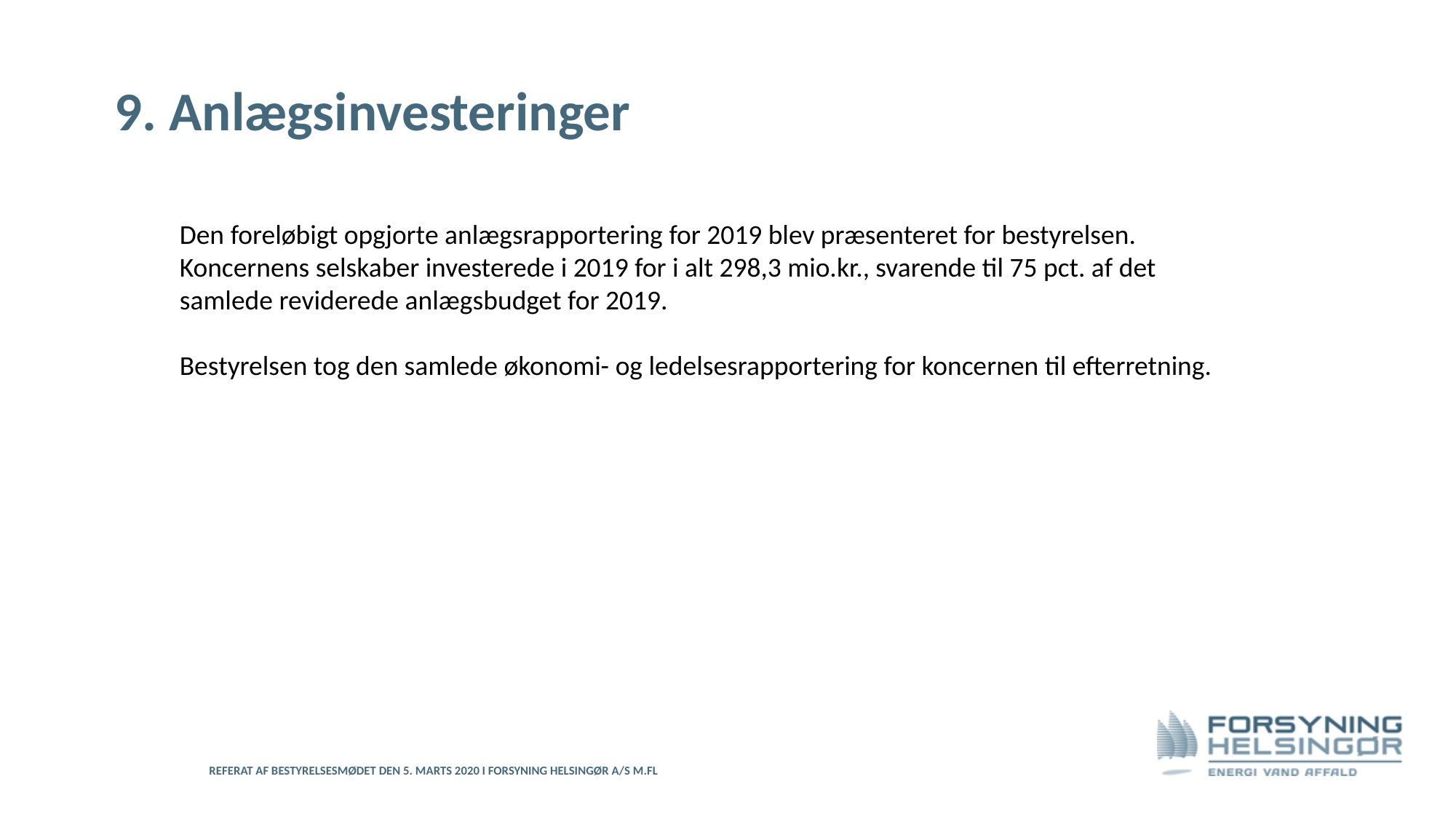

# 9. Anlægsinvesteringer

Den foreløbigt opgjorte anlægsrapportering for 2019 blev præsenteret for bestyrelsen. Koncernens selskaber investerede i 2019 for i alt 298,3 mio.kr., svarende til 75 pct. af det samlede reviderede anlægsbudget for 2019.

Bestyrelsen tog den samlede økonomi- og ledelsesrapportering for koncernen til efterretning.
Referat af bestyrelsesmødet den 5. marts 2020 i Forsyning Helsingør A/S m.fl